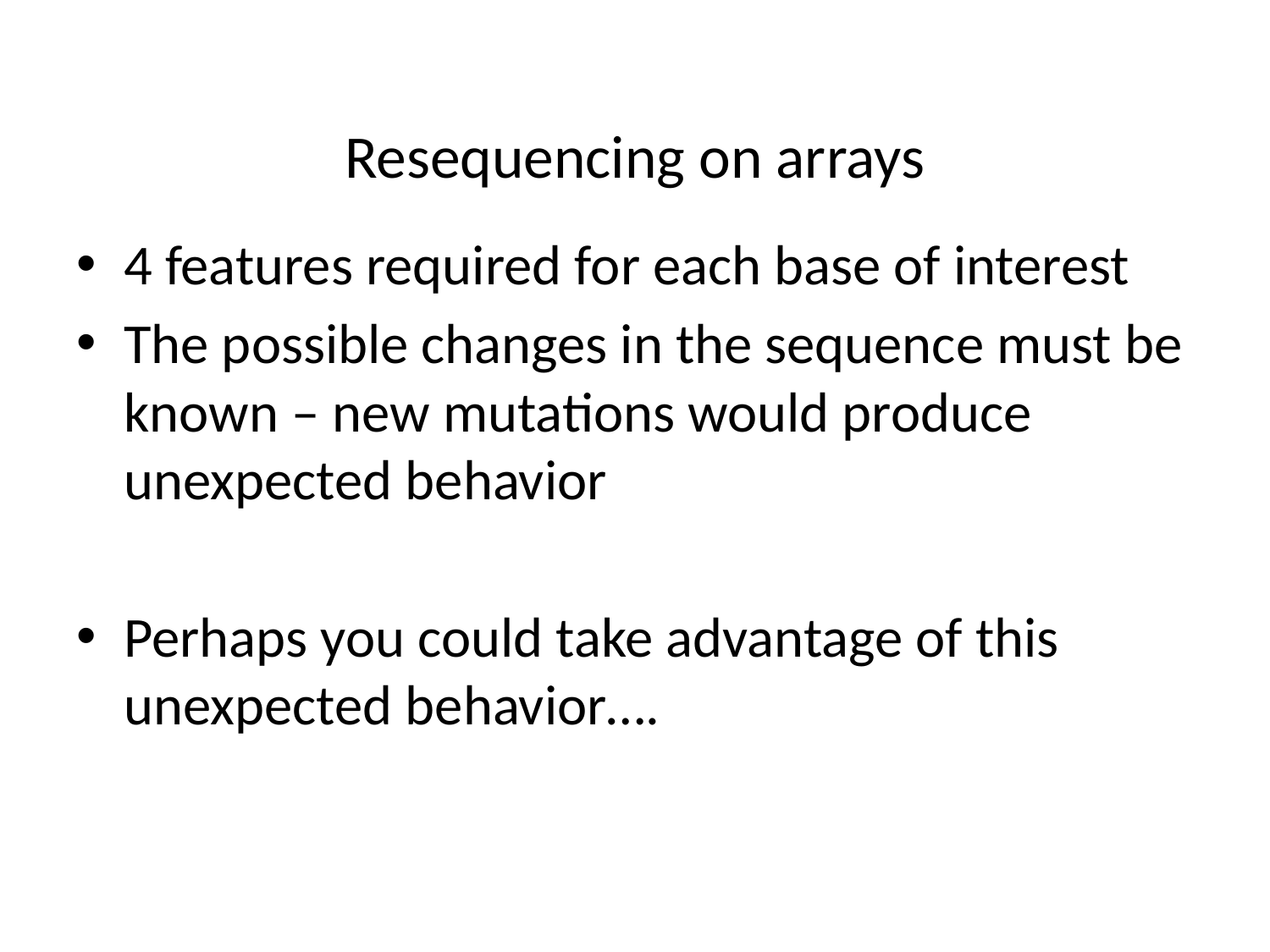

# Resequencing on arrays
4 features required for each base of interest
The possible changes in the sequence must be known – new mutations would produce unexpected behavior

Perhaps you could take advantage of this unexpected behavior….